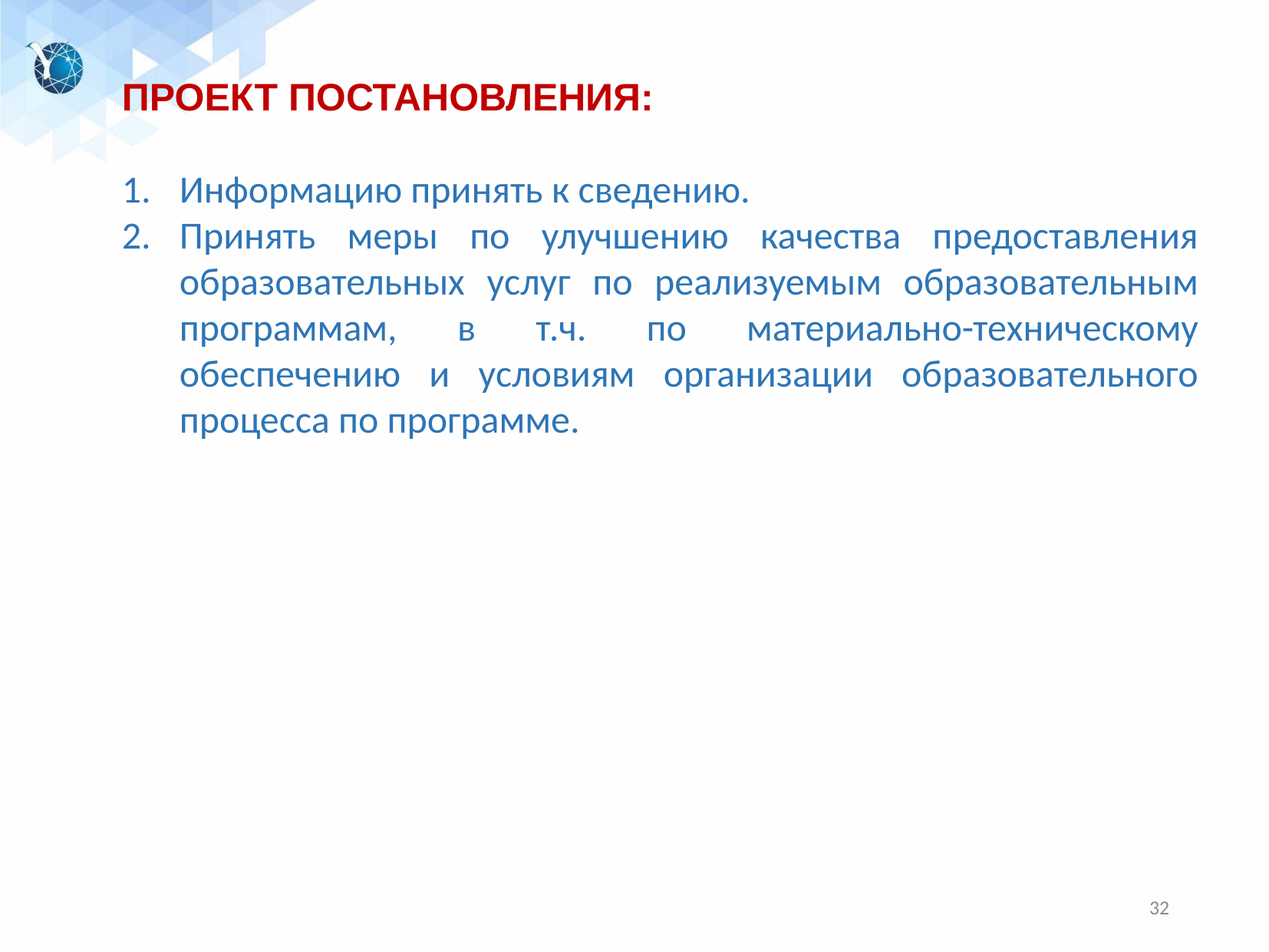

ПРОЕКТ ПОСТАНОВЛЕНИЯ:

Информацию принять к сведению.
Принять меры по улучшению качества предоставления образовательных услуг по реализуемым образовательным программам, в т.ч. по материально-техническому обеспечению и условиям организации образовательного процесса по программе.

32